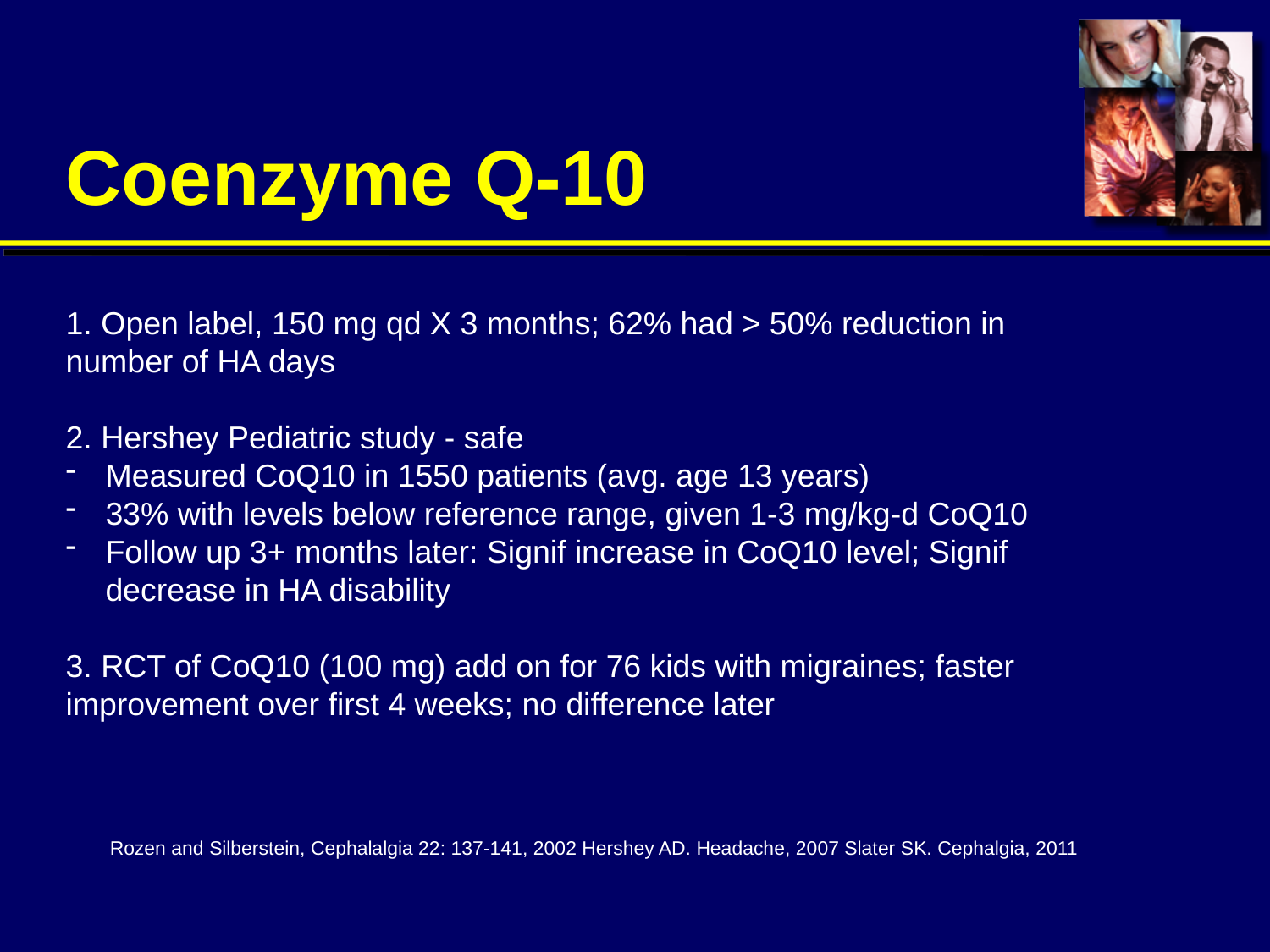

# Coenzyme Q-10
1. Open label, 150 mg qd X 3 months; 62% had > 50% reduction in number of HA days

2. Hershey Pediatric study - safe
Measured CoQ10 in 1550 patients (avg. age 13 years)
33% with levels below reference range, given 1-3 mg/kg-d CoQ10
Follow up 3+ months later: Signif increase in CoQ10 level; Signif decrease in HA disability

3. RCT of CoQ10 (100 mg) add on for 76 kids with migraines; faster improvement over first 4 weeks; no difference later

Rozen and Silberstein, Cephalalgia 22: 137-141, 2002 Hershey AD. Headache, 2007 Slater SK. Cephalgia, 2011